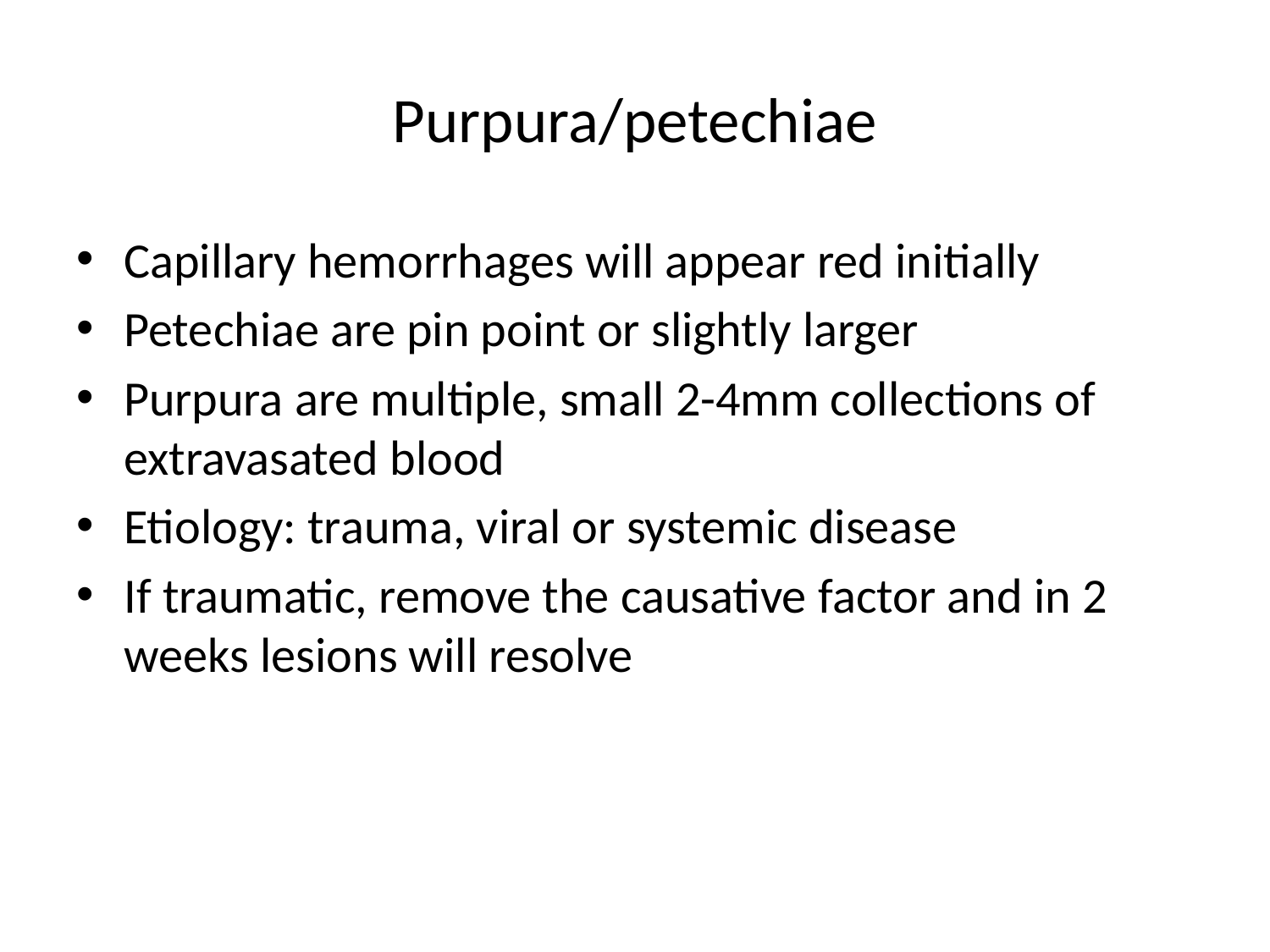

# Purpura/petechiae
Capillary hemorrhages will appear red initially
Petechiae are pin point or slightly larger
Purpura are multiple, small 2-4mm collections of extravasated blood
Etiology: trauma, viral or systemic disease
If traumatic, remove the causative factor and in 2 weeks lesions will resolve